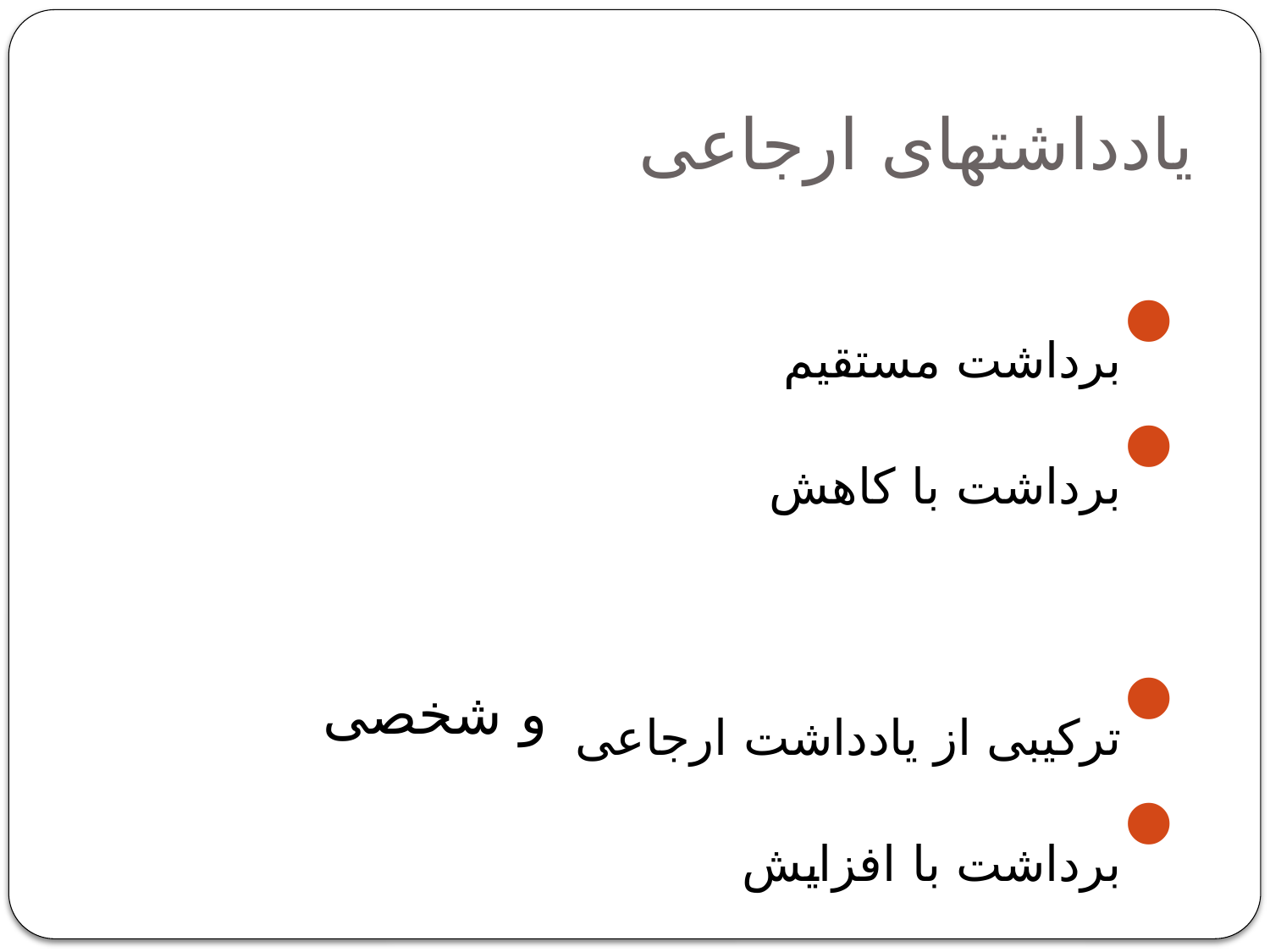

# يادداشتهای ارجاعی

برداشت مستقيم
برداشت با کاهش

ترکيبی از يادداشت ارجاعی و شخصی
برداشت با افزايش